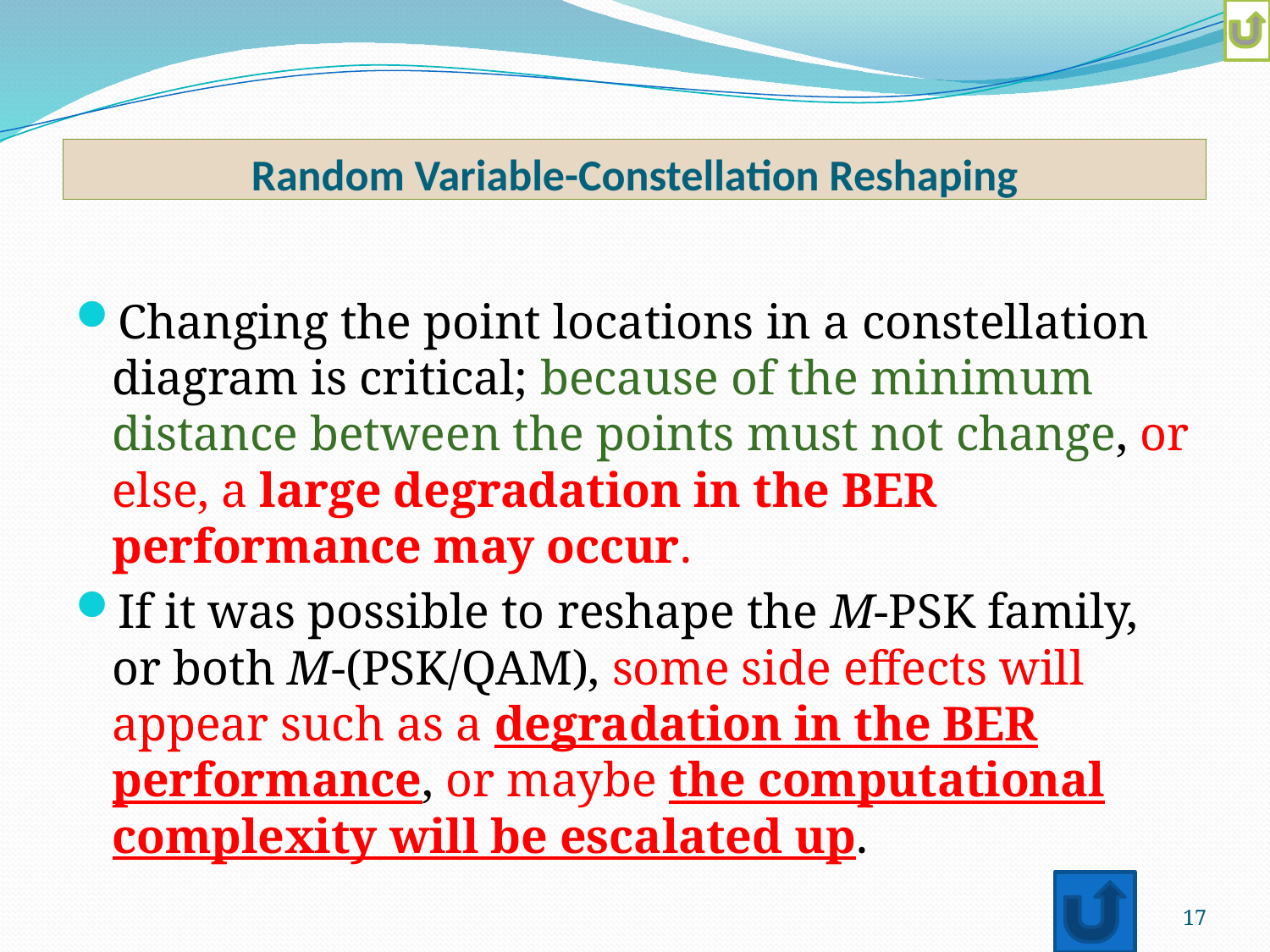

Random Variable-Constellation Reshaping
Changing the point locations in a constellation diagram is critical; because of the minimum distance between the points must not change, or else, a large degradation in the BER performance may occur.
If it was possible to reshape the M-PSK family, or both M-(PSK/QAM), some side effects will appear such as a degradation in the BER performance, or maybe the computational complexity will be escalated up.

17